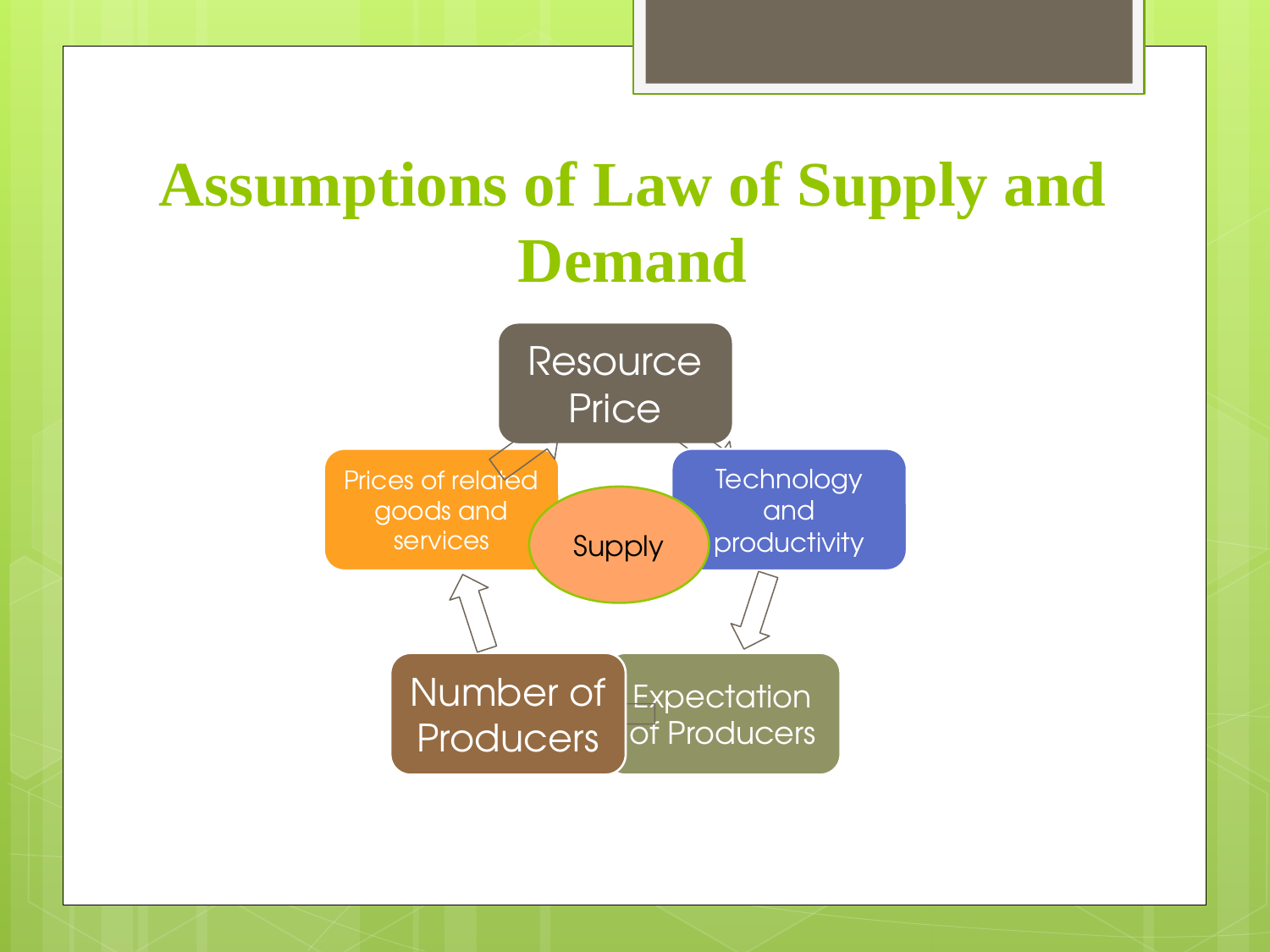

# Assumptions of Law of Supply and Demand
Resource Price
Prices of related goods and services
Technology and productivity
Supply